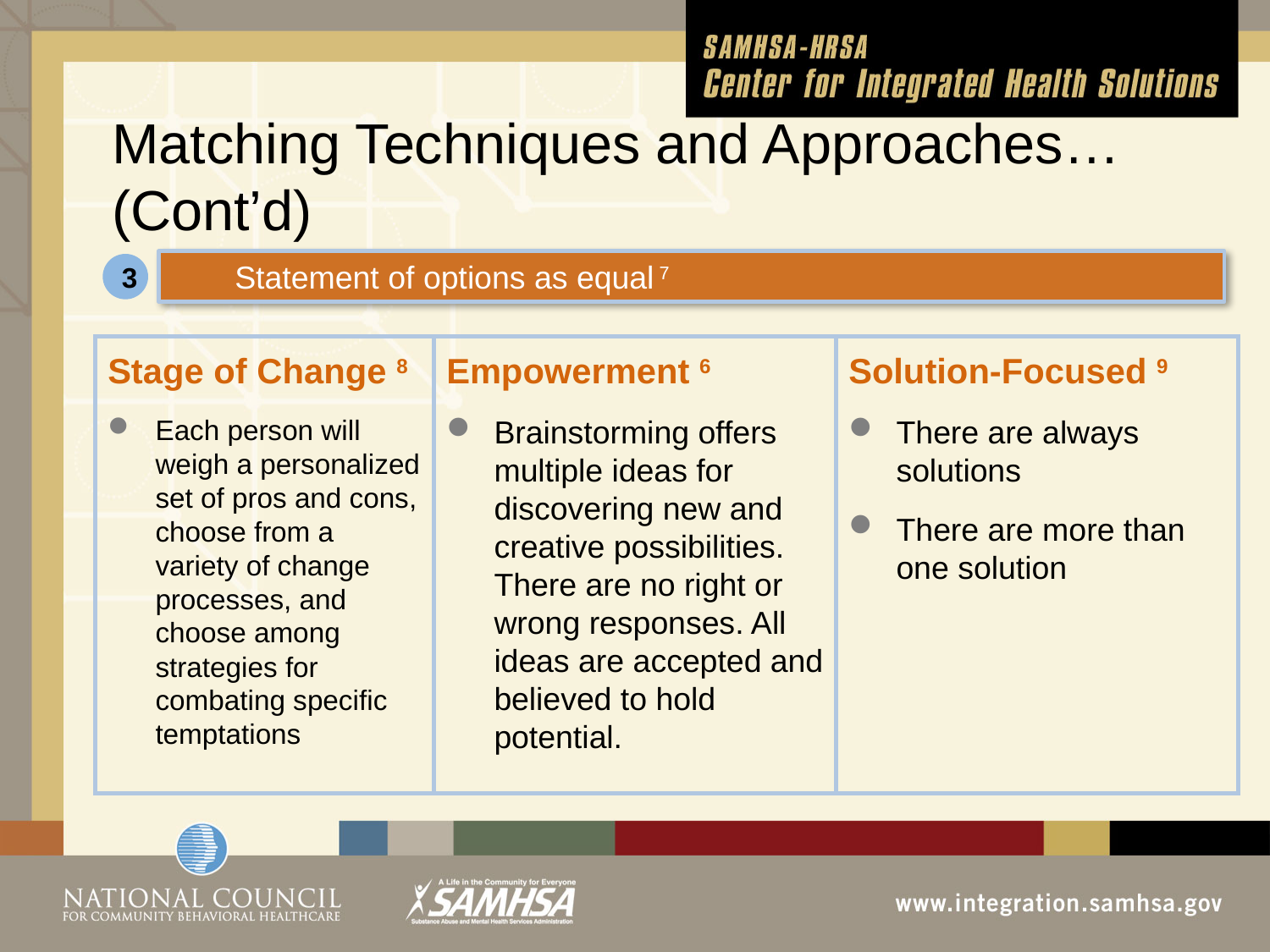

# Matching Techniques and Approaches… (Cont’d)
Statement of options as equal 7
3
Stage of Change 8
Each person will weigh a personalized set of pros and cons, choose from a variety of change processes, and choose among strategies for combating specific temptations

Empowerment 6
Brainstorming offers multiple ideas for discovering new and creative possibilities. There are no right or wrong responses. All ideas are accepted and believed to hold potential.

Solution-Focused 9
There are always solutions
There are more than one solution